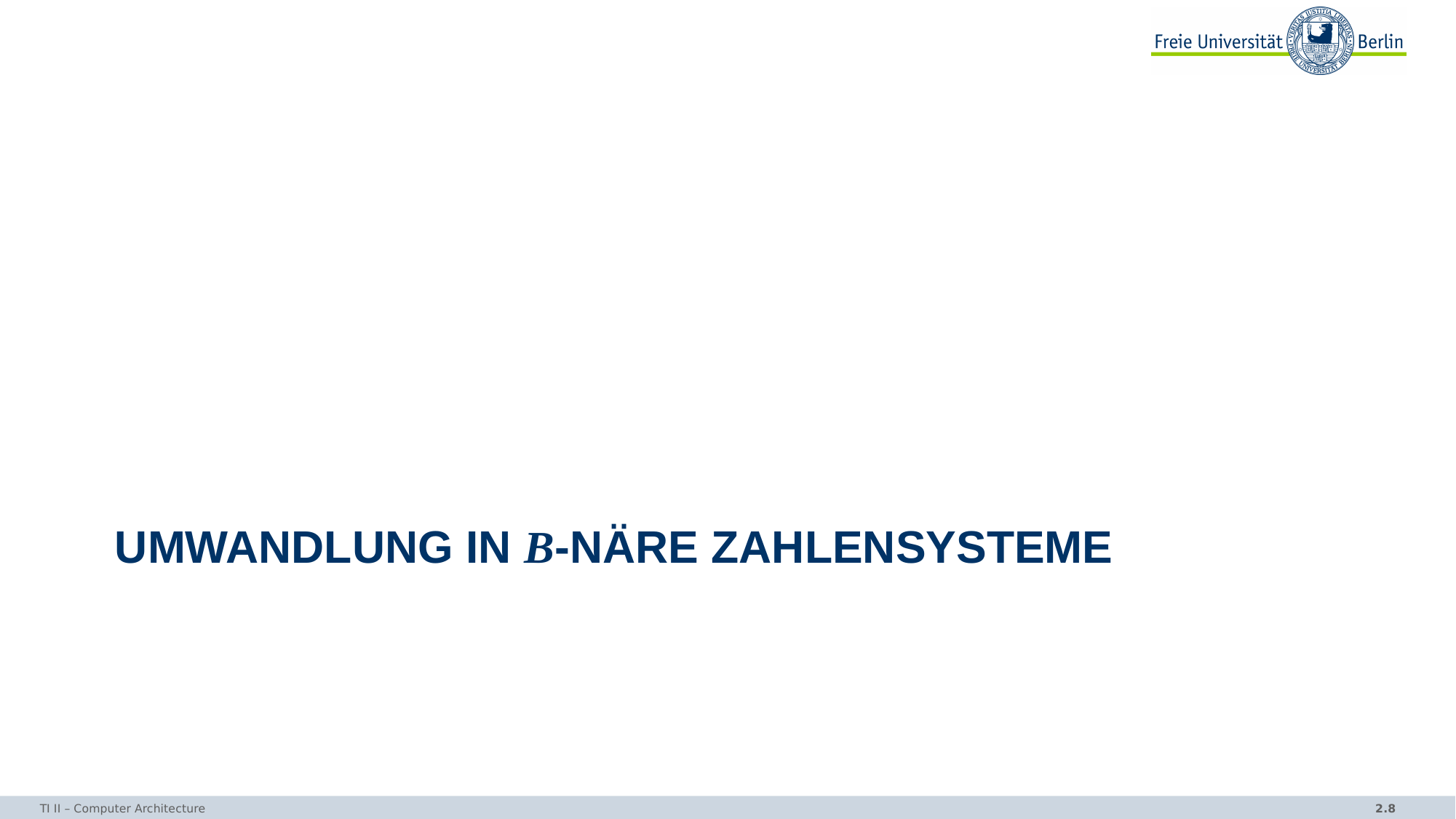

# Umwandlung in b-näre Zahlensysteme
TI II – Computer Architecture